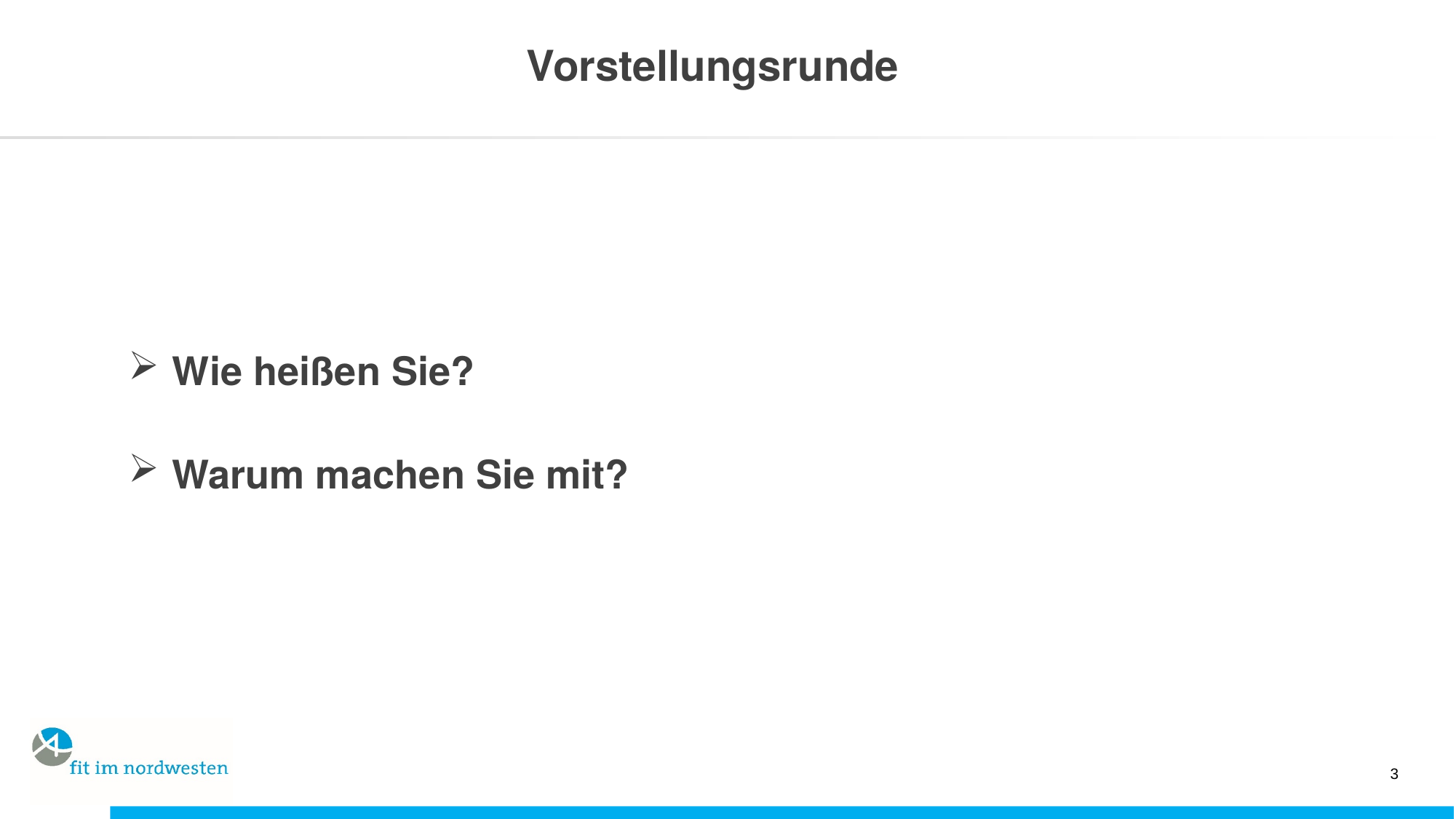

# Vorstellungsrunde
Wie heißen Sie?
Warum machen Sie mit?